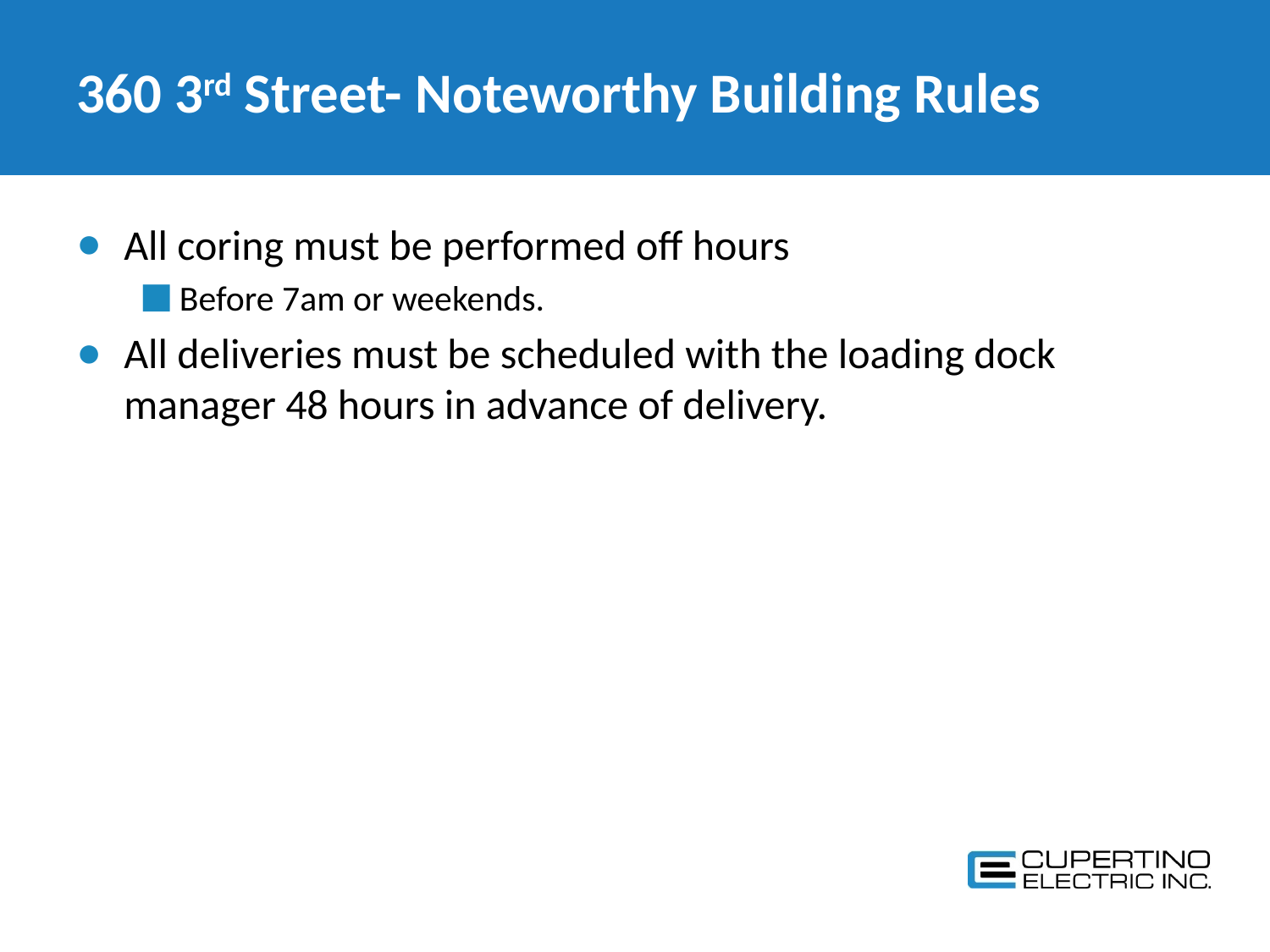

# 360 3rd Street- Noteworthy Building Rules
All coring must be performed off hours
Before 7am or weekends.
All deliveries must be scheduled with the loading dock manager 48 hours in advance of delivery.